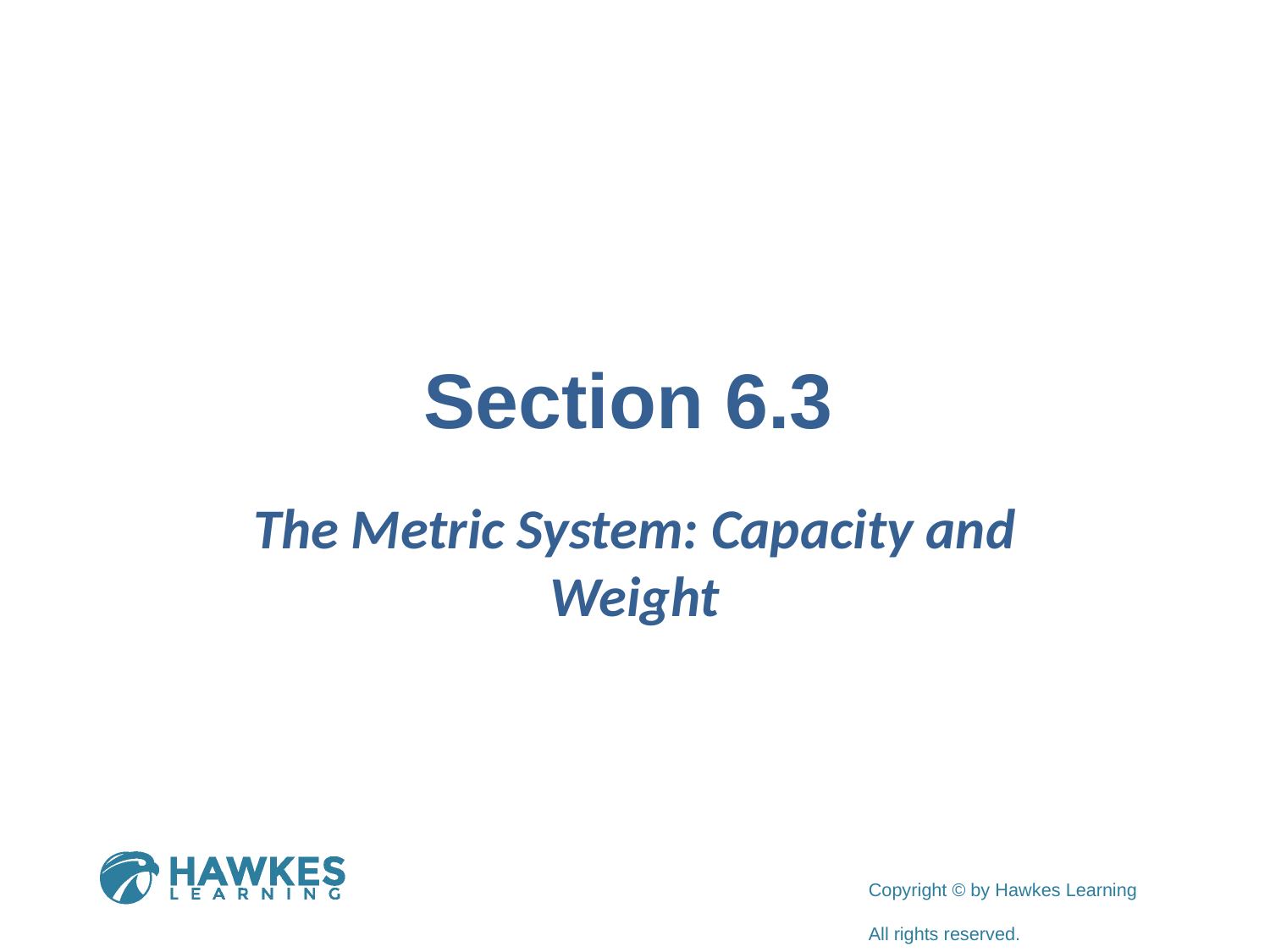

# Section 6.3
The Metric System: Capacity and Weight